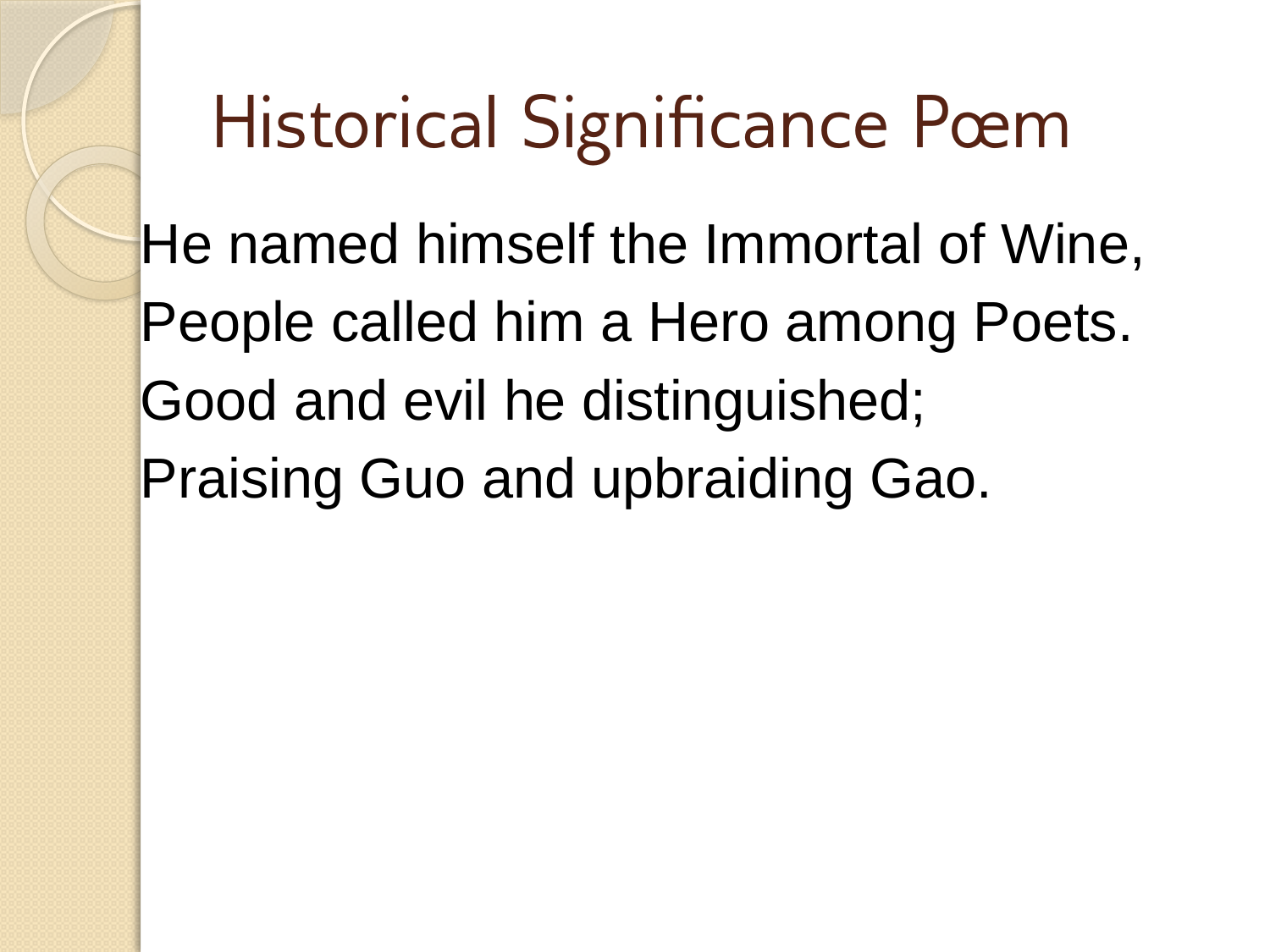

# Historical Significance Poem
He named himself the Immortal of Wine,
People called him a Hero among Poets.
Good and evil he distinguished;
Praising Guo and upbraiding Gao.